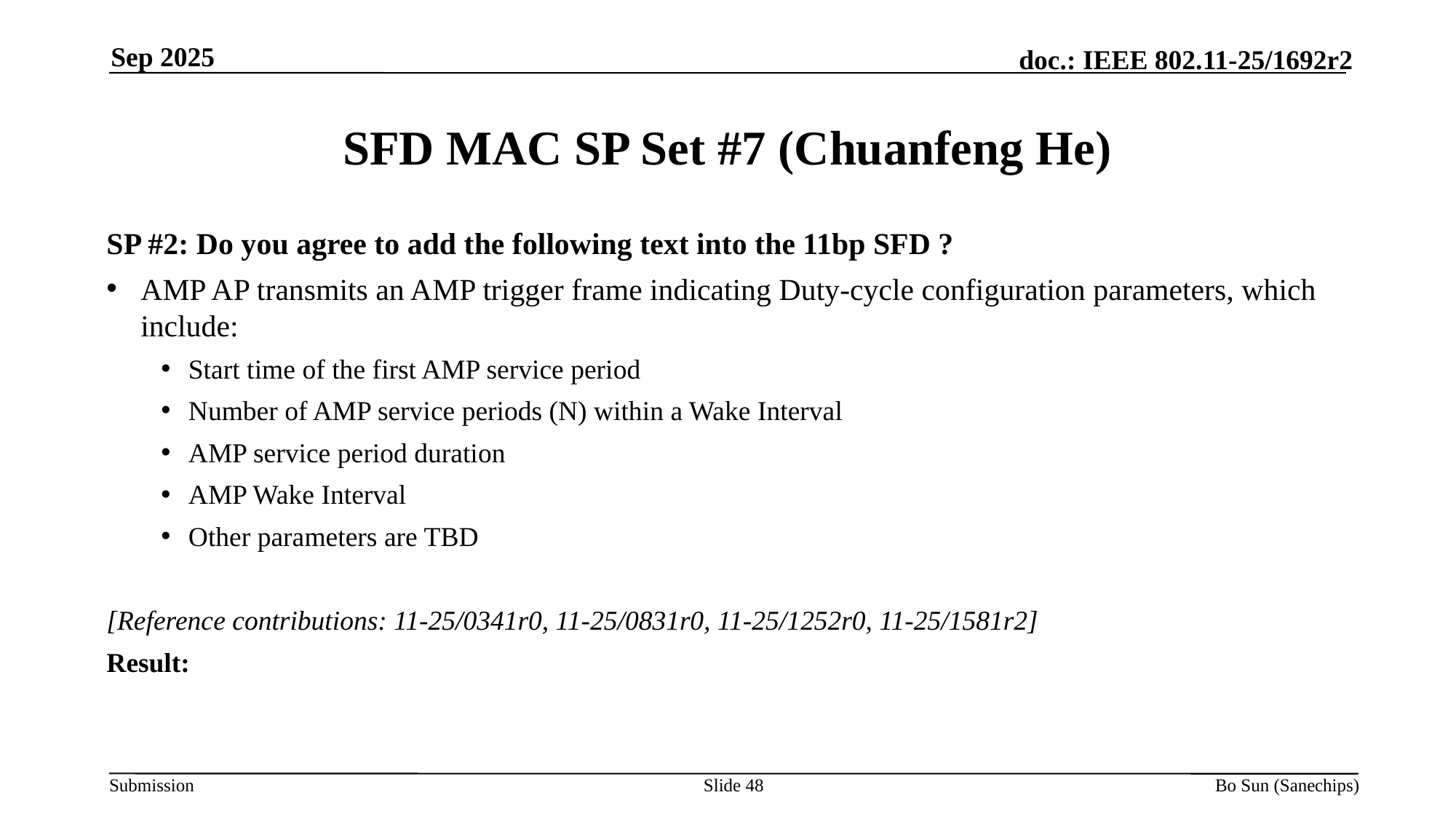

Sep 2025
# SFD MAC SP Set #7 (Chuanfeng He)
SP #2: Do you agree to add the following text into the 11bp SFD ?
AMP AP transmits an AMP trigger frame indicating Duty-cycle configuration parameters, which include:
Start time of the first AMP service period
Number of AMP service periods (N) within a Wake Interval
AMP service period duration
AMP Wake Interval
Other parameters are TBD

[Reference contributions: 11-25/0341r0, 11-25/0831r0, 11-25/1252r0, 11-25/1581r2]
Result:
Slide 48
Bo Sun (Sanechips)